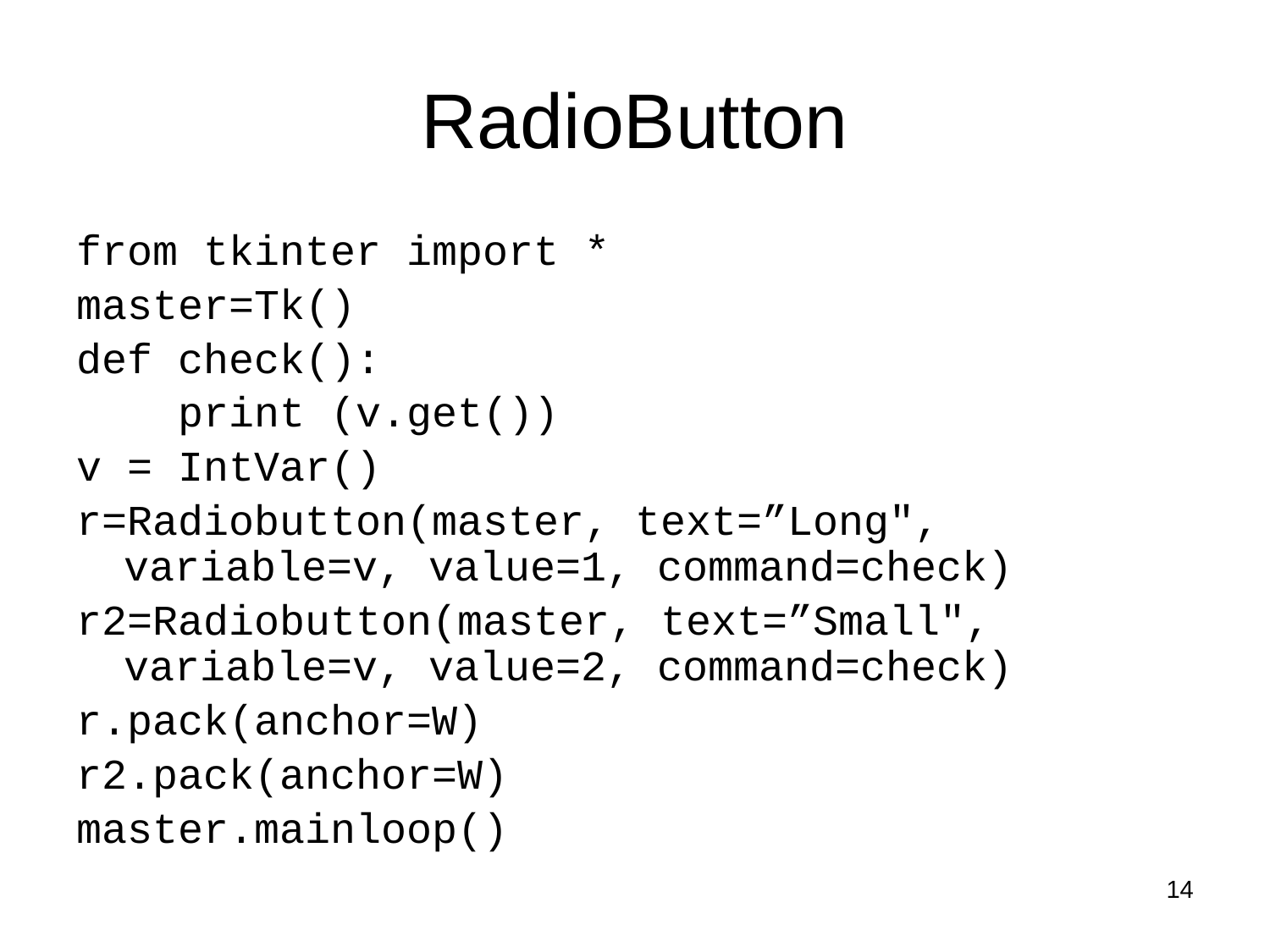

# RadioButton
from tkinter import *
master=Tk()
def check():
    print (v.get())
v = IntVar()
r=Radiobutton(master, text=”Long", variable=v, value=1, command=check)
r2=Radiobutton(master, text=”Small", variable=v, value=2, command=check)
r.pack(anchor=W)
r2.pack(anchor=W)
master.mainloop()
14